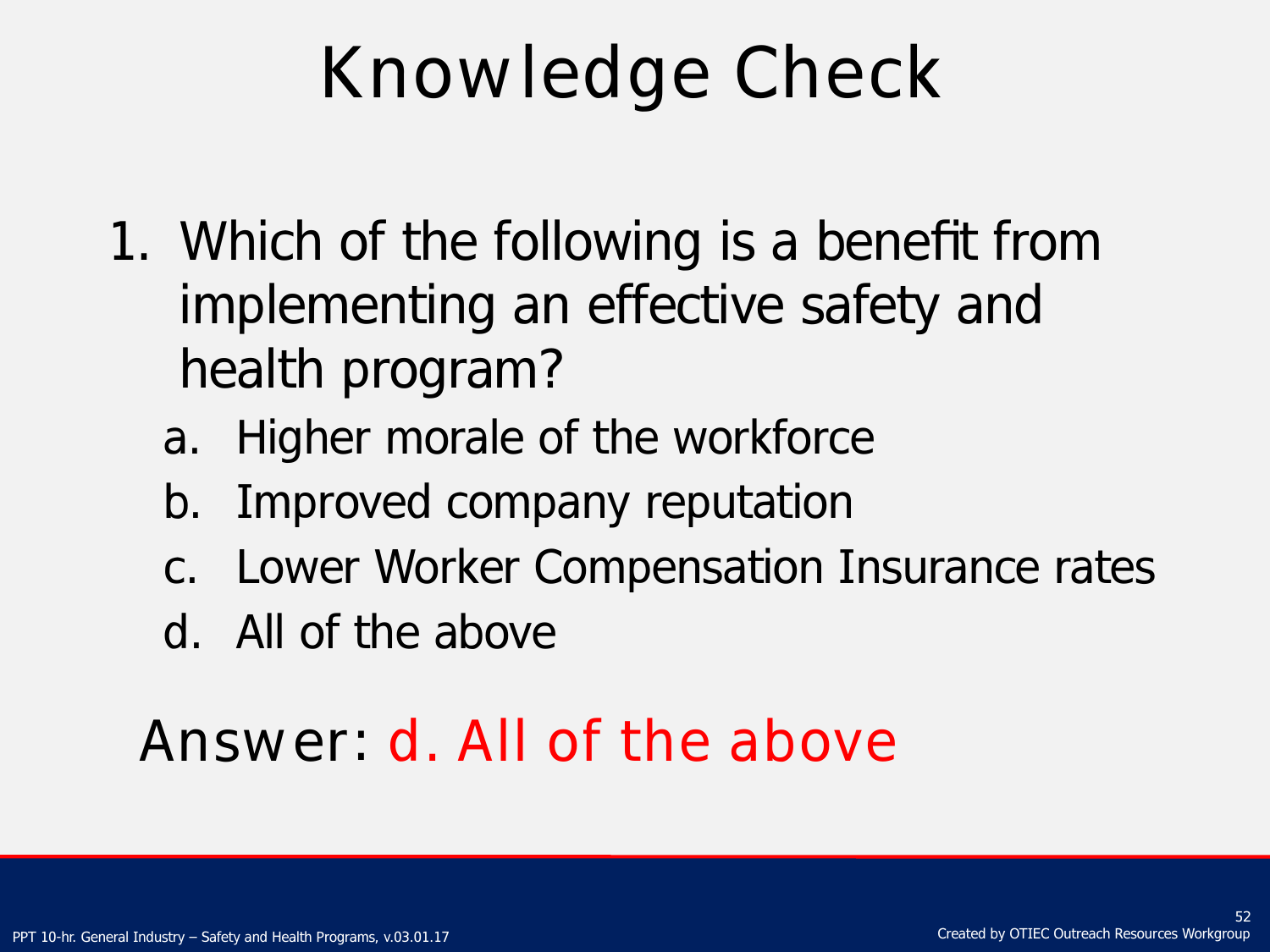

# Knowledge Check
Which of the following is a benefit from implementing an effective safety and health program?
Higher morale of the workforce
Improved company reputation
Lower Worker Compensation Insurance rates
All of the above
Answer: d. All of the above